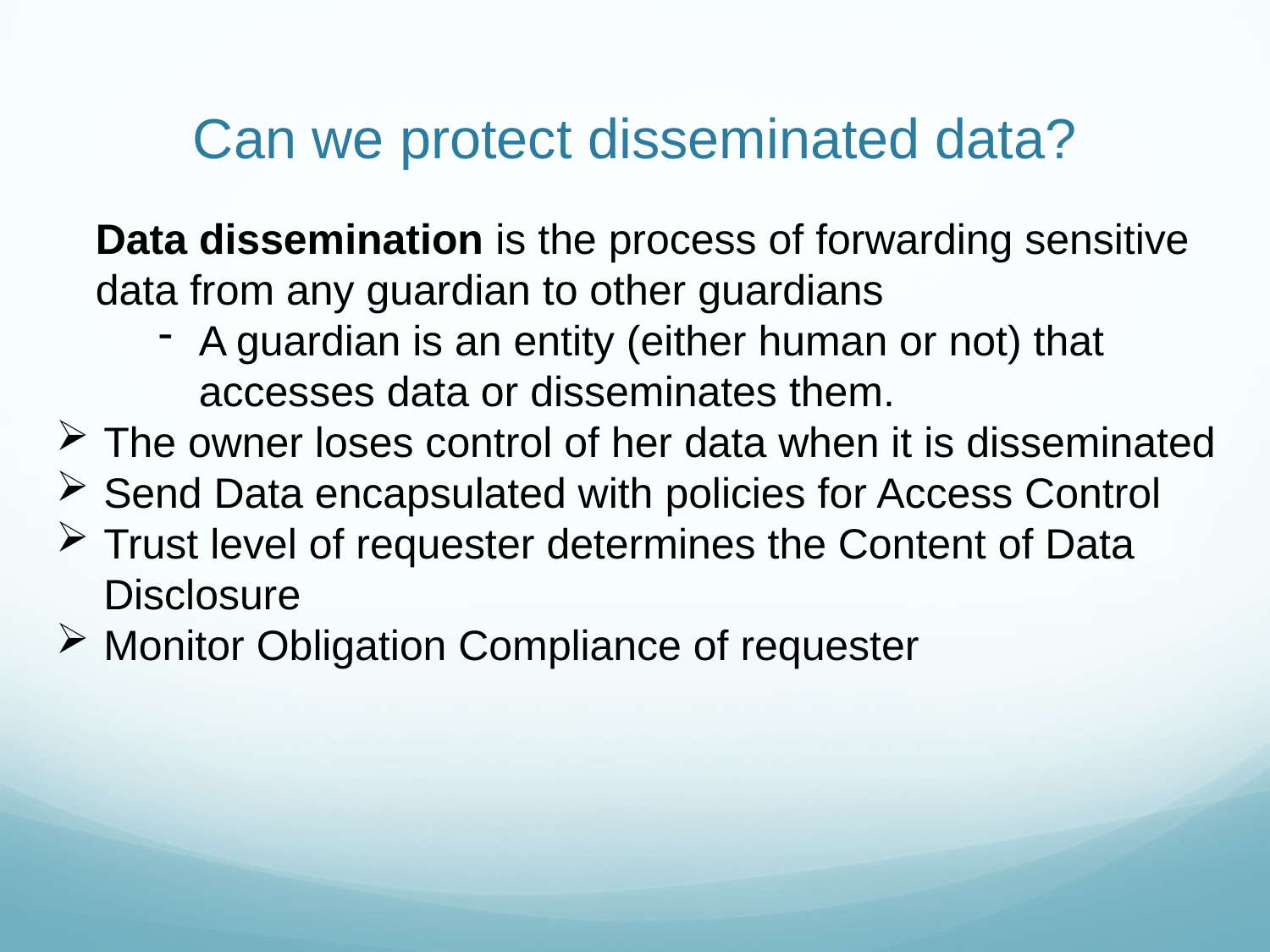

# Can we protect disseminated data?
Data dissemination is the process of forwarding sensitive data from any guardian to other guardians
A guardian is an entity (either human or not) that accesses data or disseminates them.
The owner loses control of her data when it is disseminated
Send Data encapsulated with policies for Access Control
Trust level of requester determines the Content of Data Disclosure
Monitor Obligation Compliance of requester